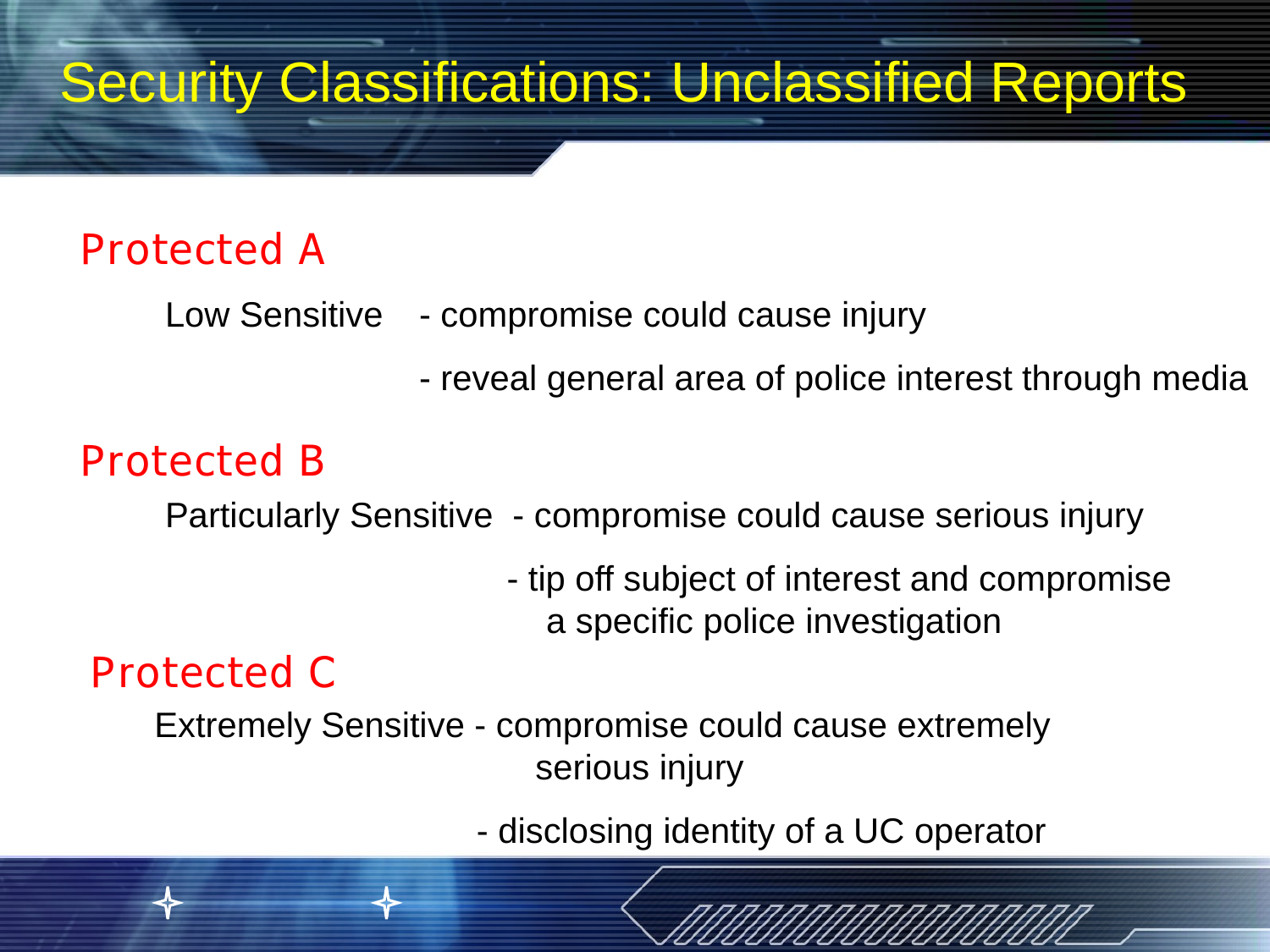

Security Classifications: Unclassified Reports
Protected A
Low Sensitive	- compromise could cause injury
		- reveal general area of police interest through media
Protected B
Particularly Sensitive  - compromise could cause serious injury
		         - tip off subject of interest and compromise       			a specific police investigation
Protected C
Extremely Sensitive - compromise could cause extremely 			serious injury
		       - disclosing identity of a UC operator